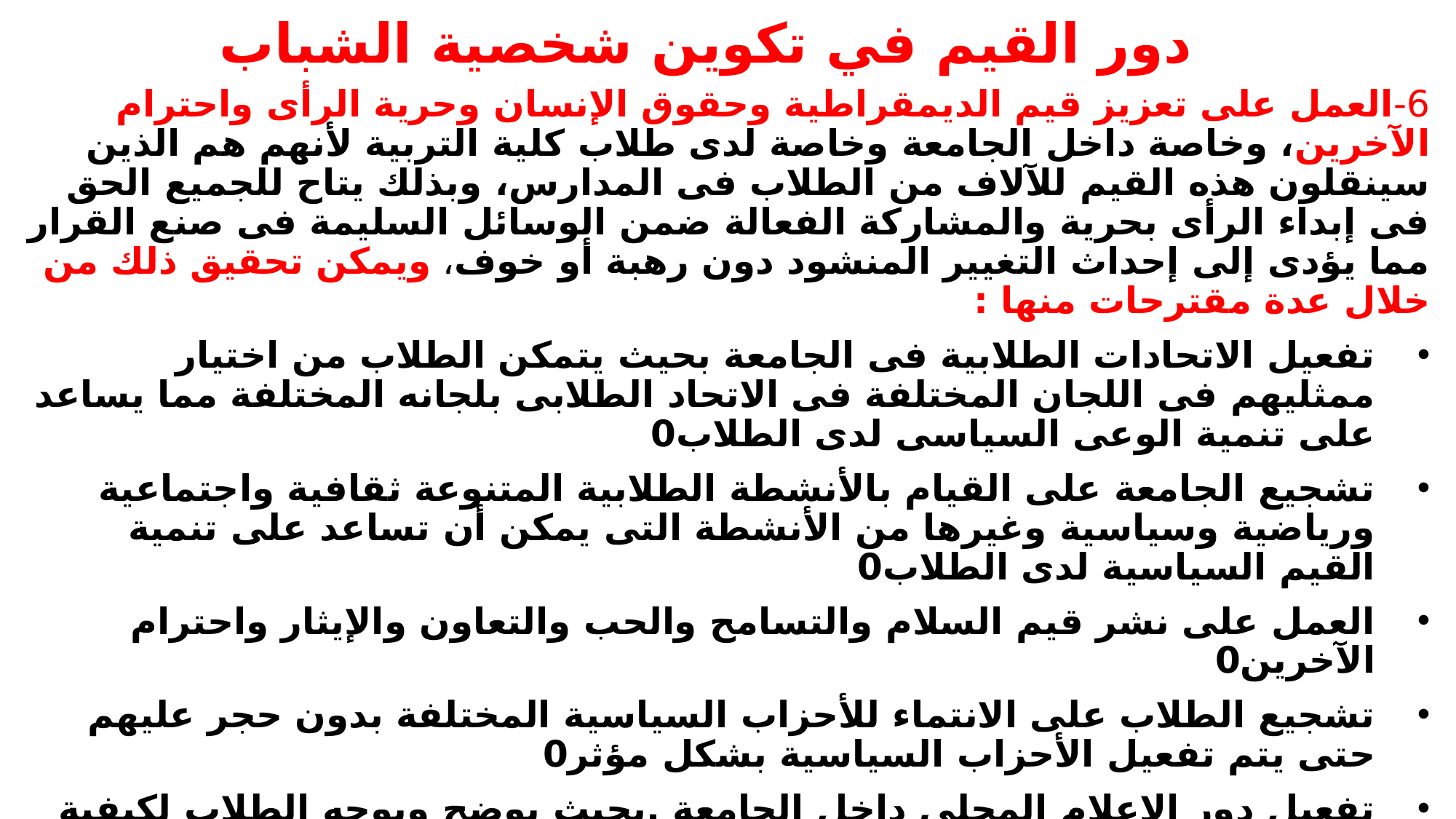

# دور القيم في تكوين شخصية الشباب
6-العمل على تعزيز قيم الديمقراطية وحقوق الإنسان وحرية الرأى واحترام الآخرين، وخاصة داخل الجامعة وخاصة لدى طلاب كلية التربية لأنهم هم الذين سينقلون هذه القيم للآلاف من الطلاب فى المدارس، وبذلك يتاح للجميع الحق فى إبداء الرأى بحرية والمشاركة الفعالة ضمن الوسائل السليمة فى صنع القرار مما يؤدى إلى إحداث التغيير المنشود دون رهبة أو خوف، ويمكن تحقيق ذلك من خلال عدة مقترحات منها :
تفعيل الاتحادات الطلابية فى الجامعة بحيث يتمكن الطلاب من اختيار ممثليهم فى اللجان المختلفة فى الاتحاد الطلابى بلجانه المختلفة مما يساعد على تنمية الوعى السياسى لدى الطلاب0
تشجيع الجامعة على القيام بالأنشطة الطلابية المتنوعة ثقافية واجتماعية ورياضية وسياسية وغيرها من الأنشطة التى يمكن أن تساعد على تنمية القيم السياسية لدى الطلاب0
العمل على نشر قيم السلام والتسامح والحب والتعاون والإيثار واحترام الآخرين0
تشجيع الطلاب على الانتماء للأحزاب السياسية المختلفة بدون حجر عليهم حتى يتم تفعيل الأحزاب السياسية بشكل مؤثر0
تفعيل دور الإعلام المحلى داخل الجامعة ,بحيث يوضح ويوجه الطلاب لكيفية العمل السياسى داخل الكلية0
إقامة الندوات داخل الجامعة التى تبرز جهود الدولة فى خدمة المجتمع بأشكال مختلفة, بحيث يساعد ذلك على تنمية قيم الولاء والانتماء للوطن